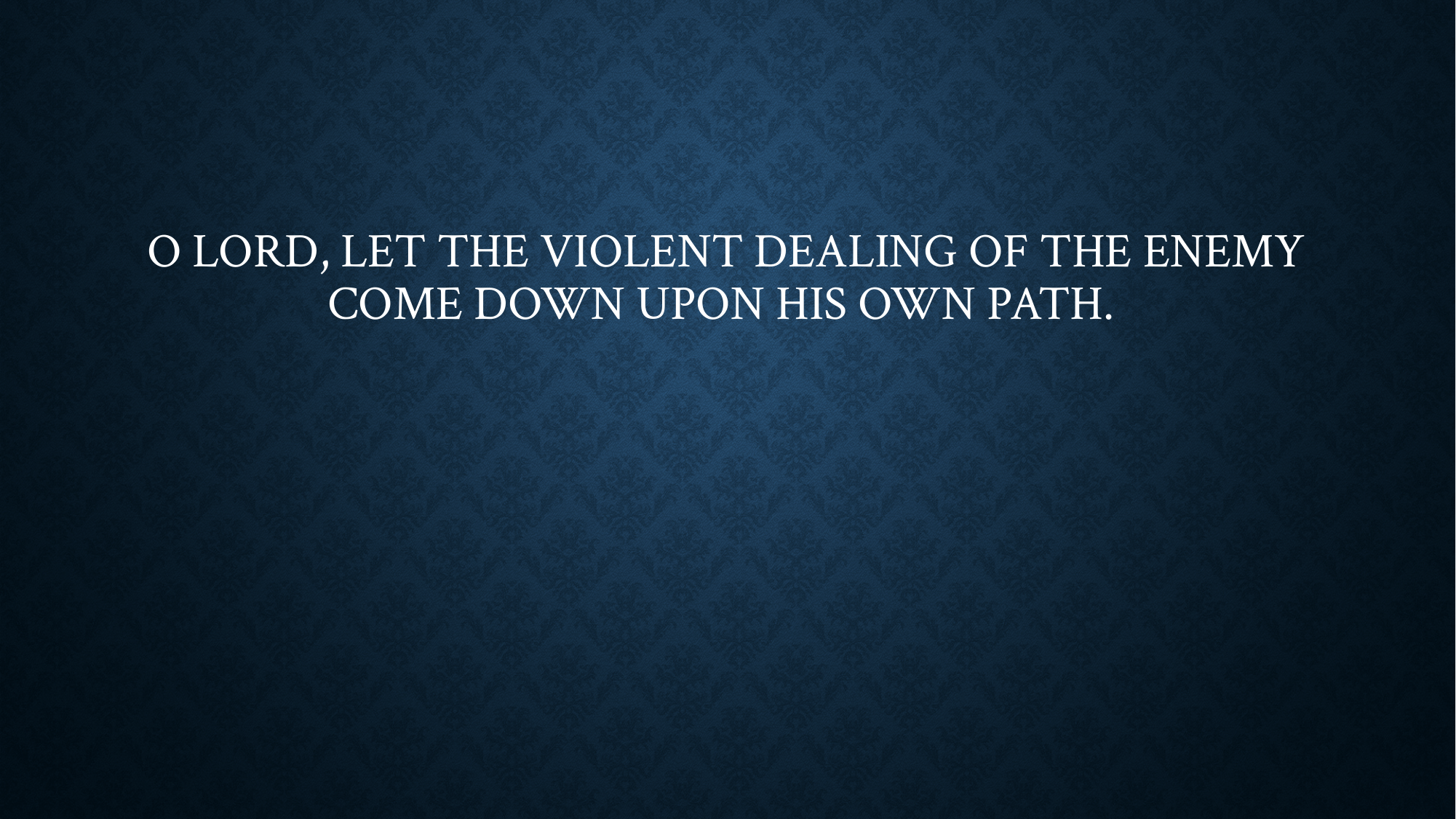

# O Lord, let the violent dealing of the enemy come down upon his own path.